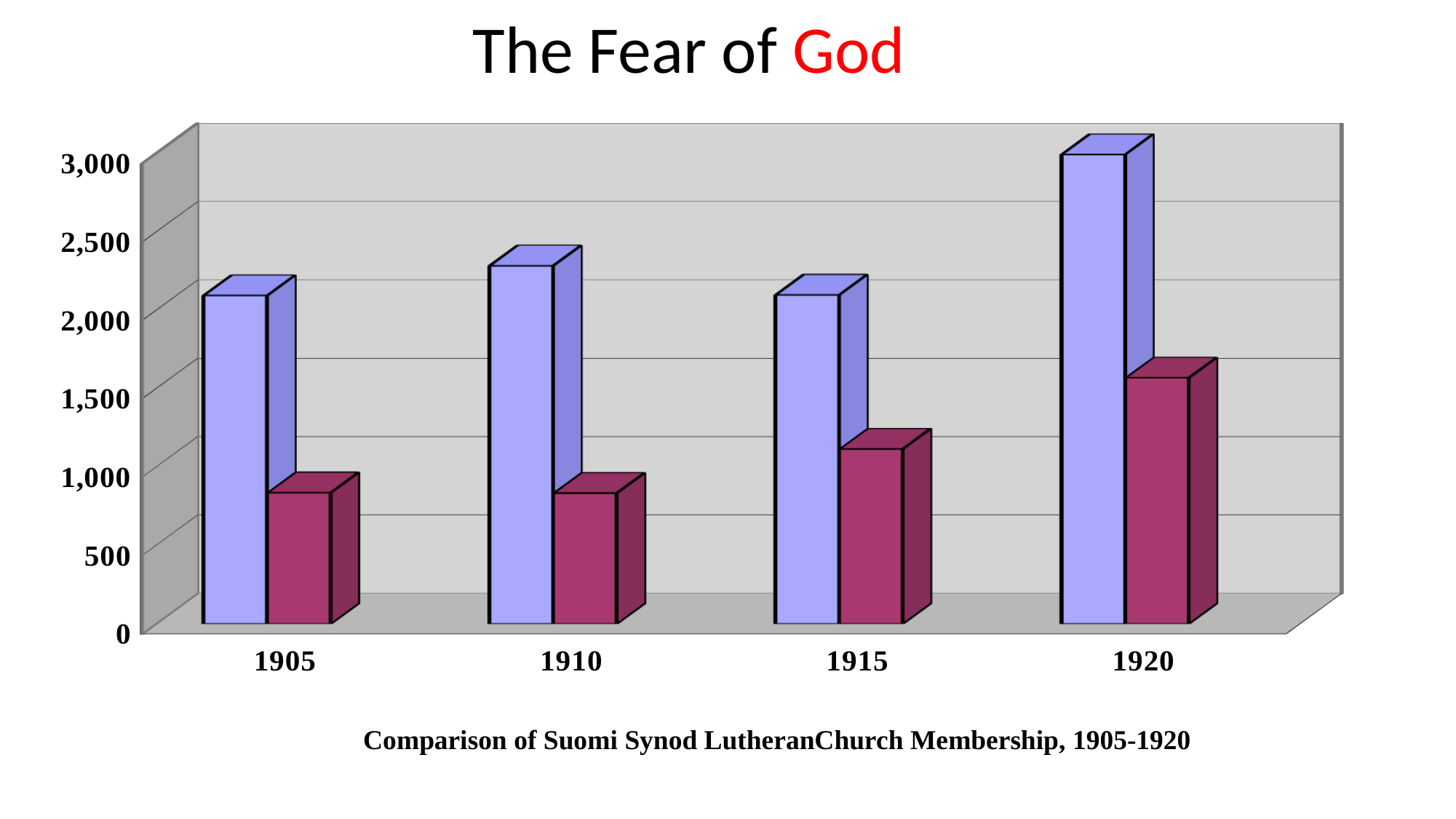

# The Fear of God

[unsupported chart]

Comparison of Suomi Synod LutheranChurch Membership, 1905-1920